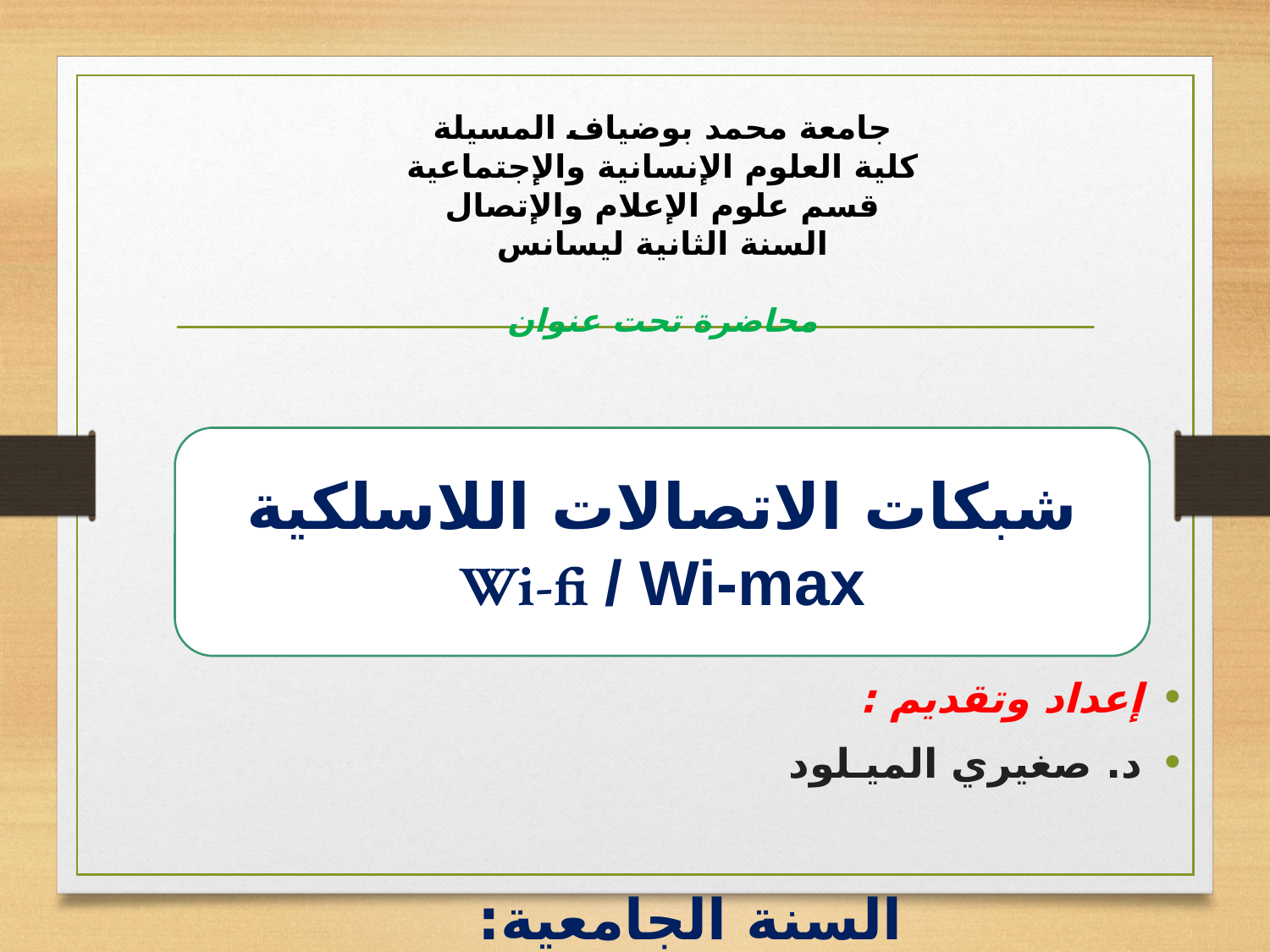

# جامعة محمد بوضياف المسيلة كلية العلوم الإنسانية والإجتماعية قسم علوم الإعلام والإتصال السنة الثانية ليسانس محاضرة تحت عنوان
شبكات الاتصالات اللاسلكية Wi-fi / Wi-max
إعداد وتقديم :
د. صغيري الميـلود
السنة الجامعية: 2024-2025